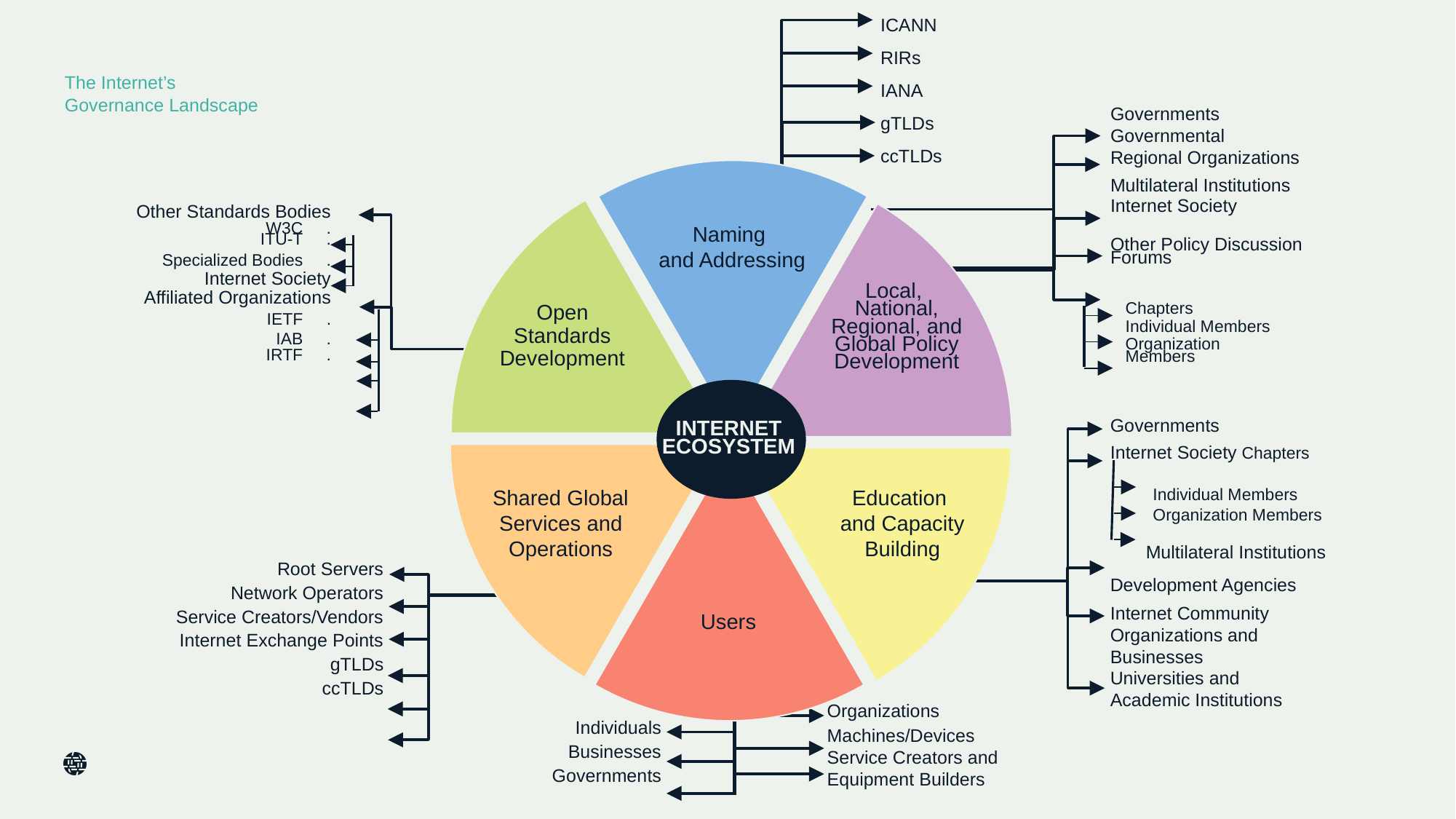

ICANN
RIRs
IANA
gTLDs
ccTLDs

# The Internet’s Governance Landscape

Governments
Governmental
Regional Organizations
Multilateral Institutions
Internet Society

Other Policy Discussion Forums

Other Standards Bodies
       W3C     .
       ITU-T     .
       Specialized Bodies     .
Internet Society
Affiliated Organizations
       IETF     .
IAB     .
       IRTF     .

Naming
and Addressing
Local,
National, Regional, and Global Policy Development
Open Standards Development
Chapters
Individual Members
Organization Members

Governments

Internet Society Chapters
         Individual Members
         Organization Members
       Multilateral Institutions
Development Agencies
Internet Community
Organizations and
Businesses
Universities and
Academic Institutions

INTERNET
ECOSYSTEM
Education
and Capacity Building
Shared Global
Services and
Operations
Root Servers
Network Operators
Service Creators/Vendors
Internet Exchange Points
gTLDs
ccTLDs

Users
Organizations
Machines/Devices
Service Creators and
Equipment Builders
Individuals
Businesses
Governments